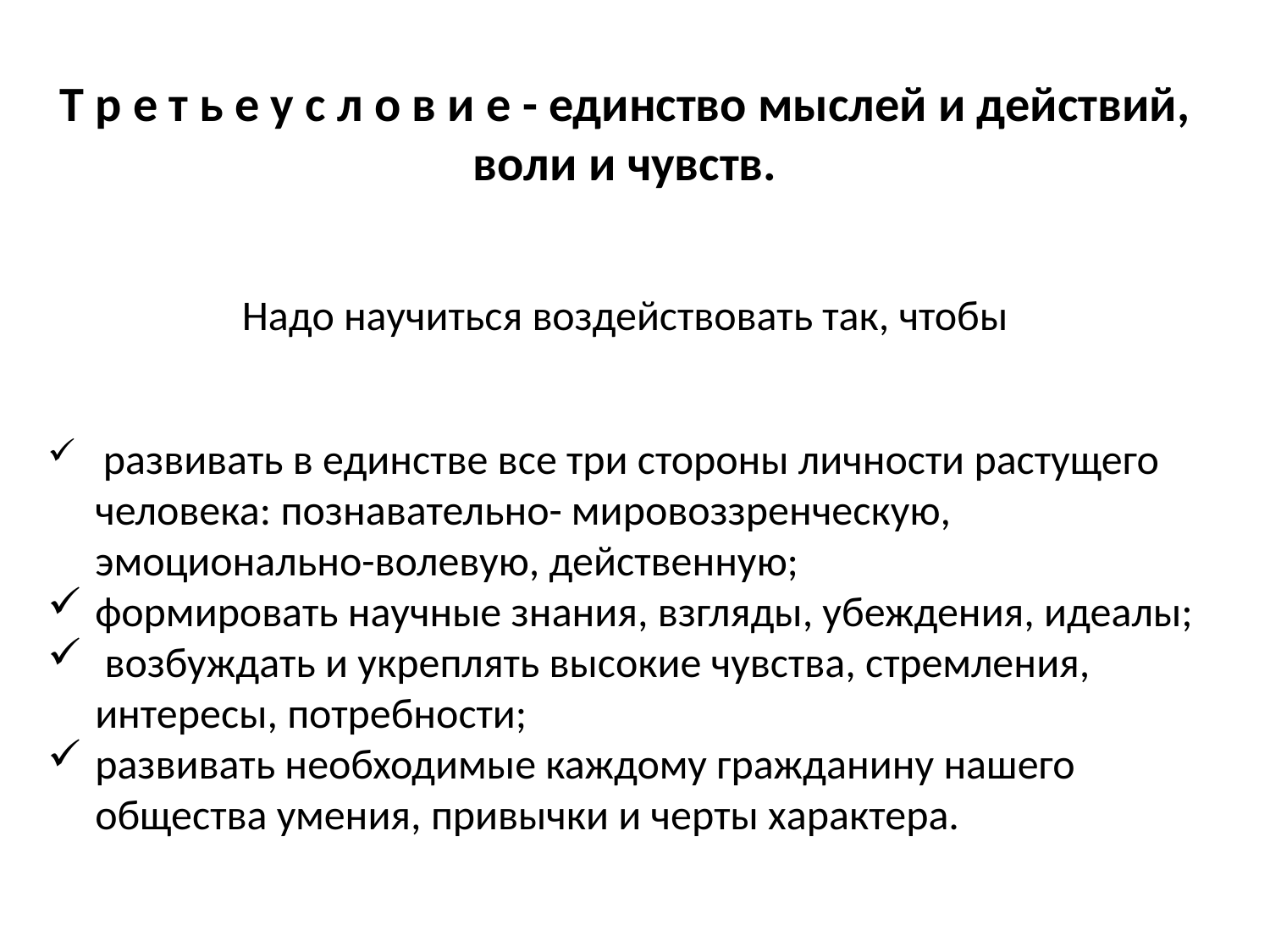

Т р е т ь е у с л о в и е - единство мыслей и действий, воли и чувств.

Надо научиться воздействовать так, чтобы

 развивать в единстве все три стороны личности растущего человека: познавательно- мировоззренческую, эмоционально-волевую, действенную;
формировать научные знания, взгляды, убеждения, идеалы;
 возбуждать и укреплять высокие чувства, стремления, интересы, потребности;
развивать необходимые каждому гражданину нашего общества умения, привычки и черты характера.